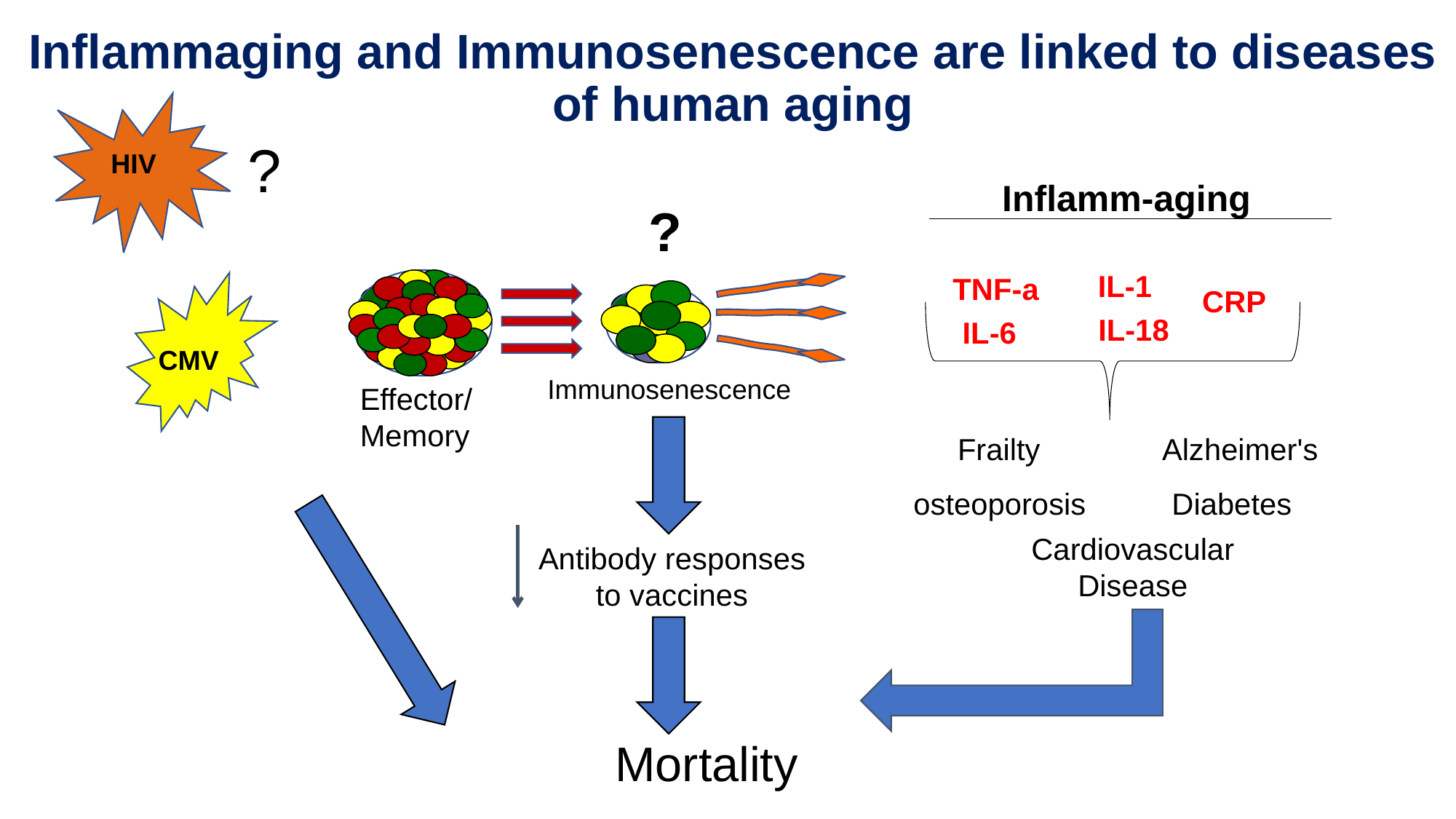

# Inflammaging and Immunosenescence are linked to diseases of human aging

?
 HIV
Inflamm-aging

?
IL-1
TNF-a

CRP

IL-18

IL-6

CMV

Immunosenescence
Effector/
Memory

Frailty
Alzheimer's
osteoporosis
Diabetes

Cardiovascular
Disease
Antibody responses
to vaccines

Mortality